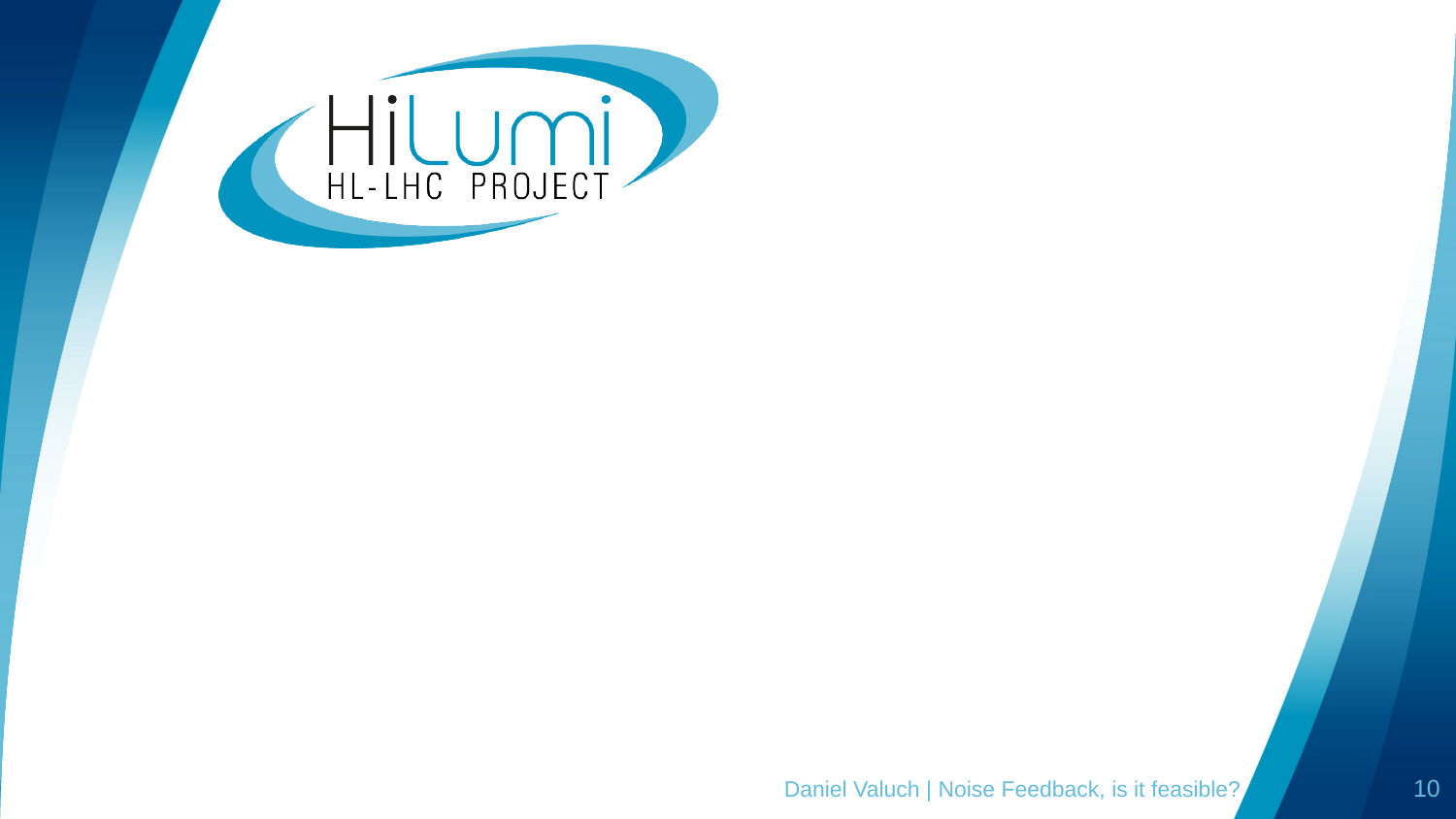

#

Daniel Valuch | Noise Feedback, is it feasible?
10